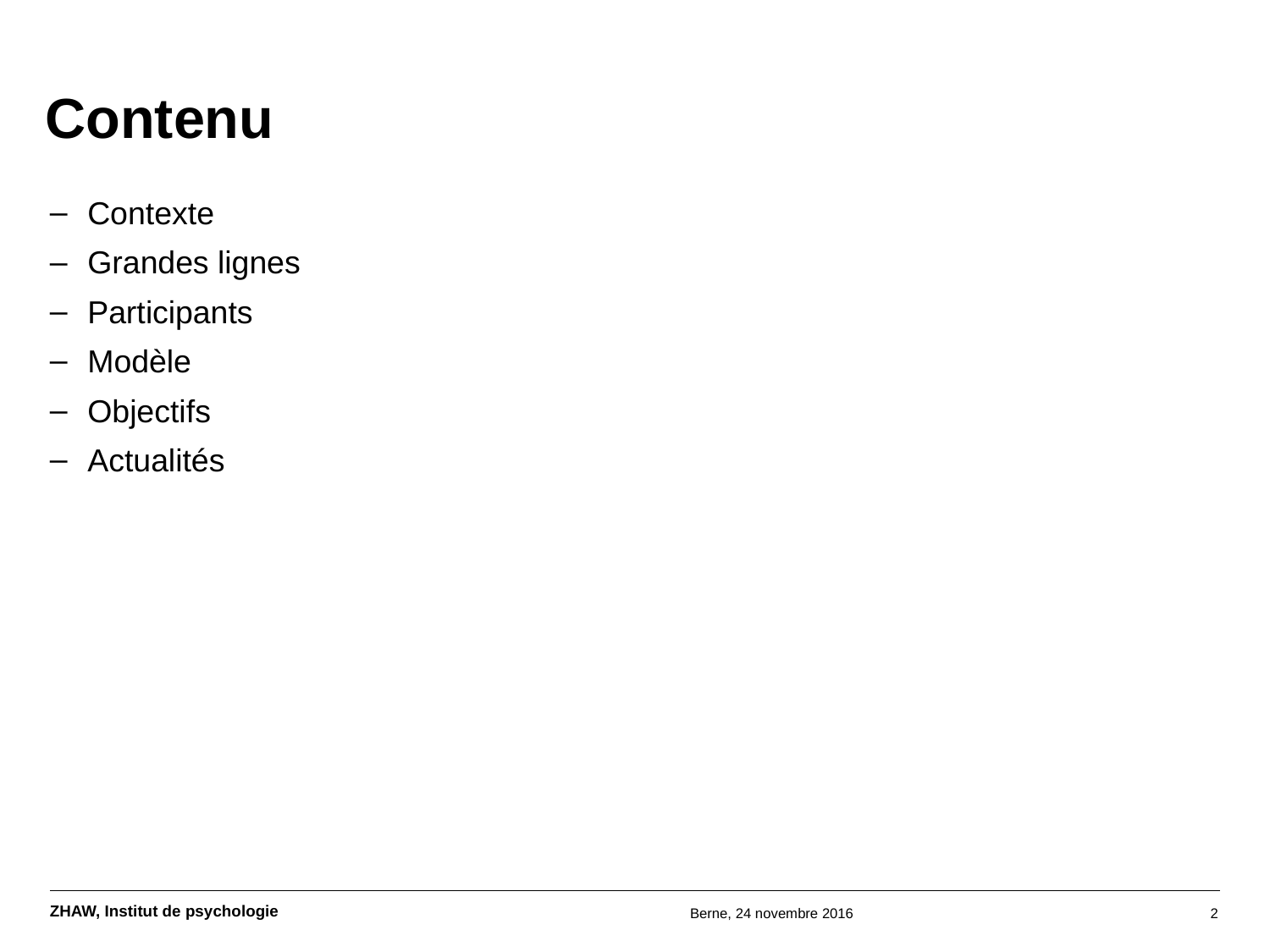

# Contenu
Contexte
Grandes lignes
Participants
Modèle
Objectifs
Actualités
Berne, 24 novembre 2016
2